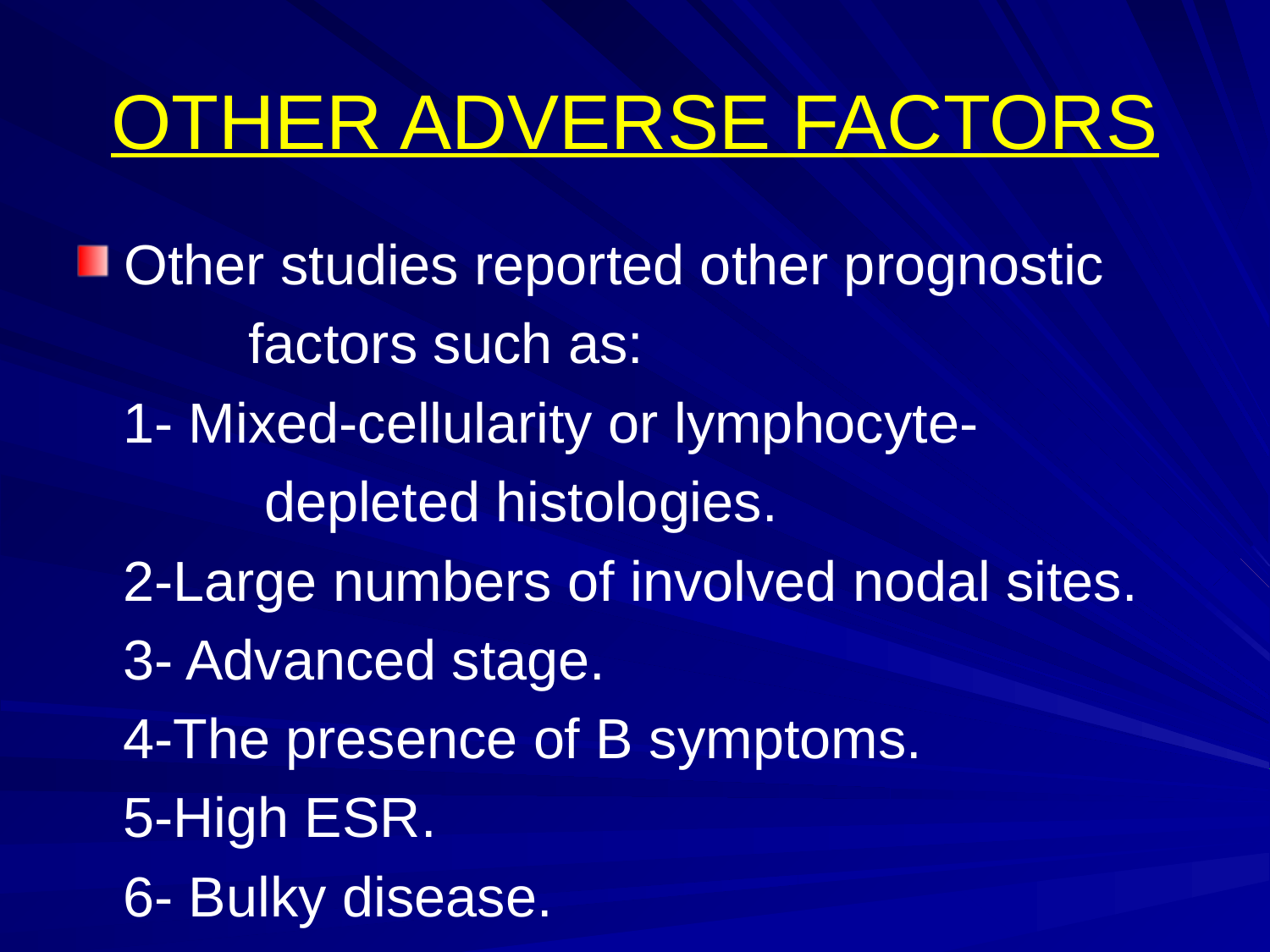

# OTHER ADVERSE FACTORS
Other studies reported other prognostic
           factors such as:
   1- Mixed-cellularity or lymphocyte-
            depleted histologies.
   2-Large numbers of involved nodal sites.
   3- Advanced stage.
   4-The presence of B symptoms.
   5-High ESR.
   6- Bulky disease.